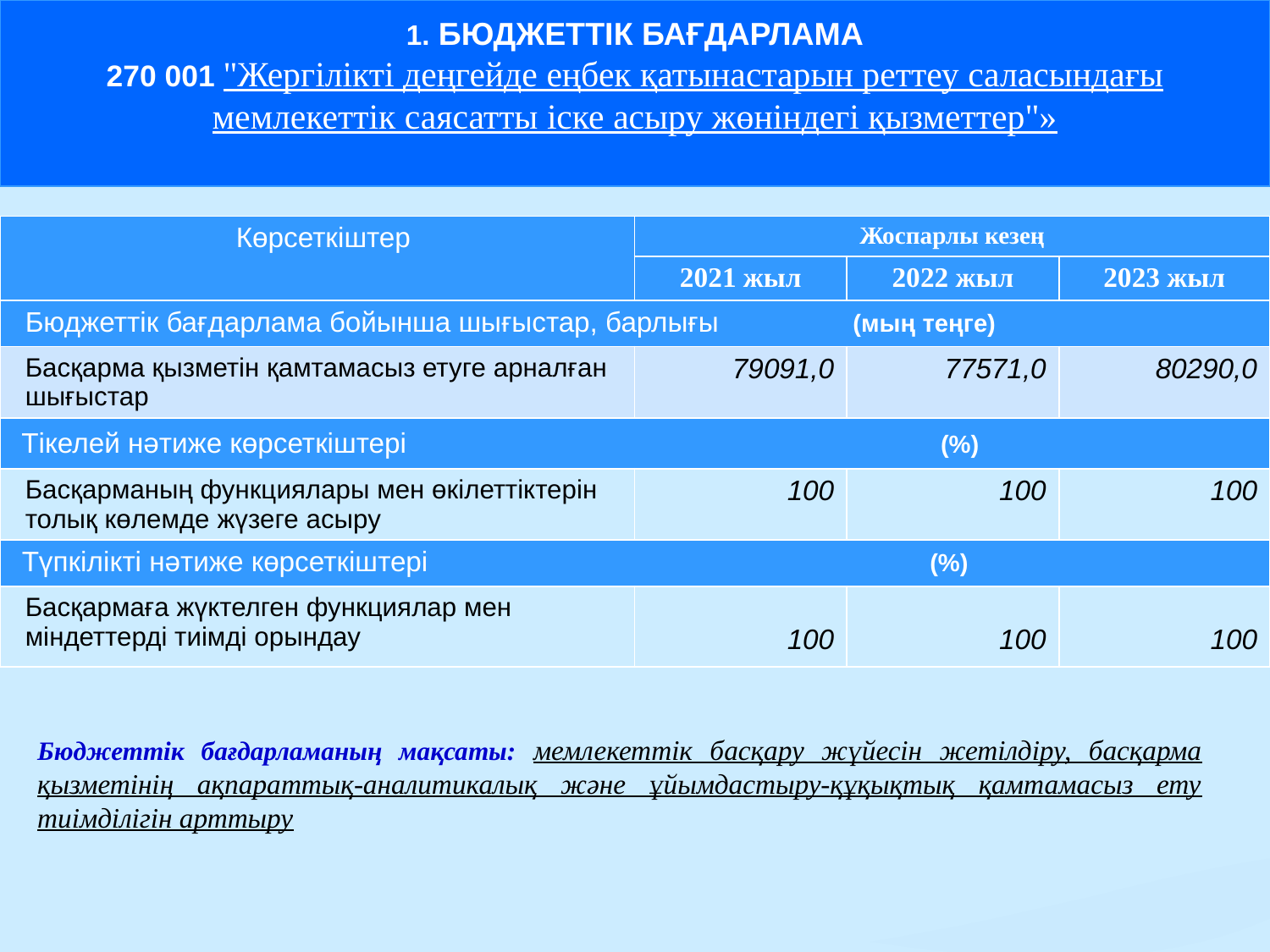

1. БЮДЖЕТТІК БАҒДАРЛАМА
270 001 "Жергілікті деңгейде еңбек қатынастарын реттеу саласындағы мемлекеттік саясатты іске асыру жөніндегі қызметтер"»

| Көрсеткіштер | Жоспарлы кезең |  |  |
| --- | --- | --- | --- |
|  | 2021 жыл | 2022 жыл | 2023 жыл |
| Бюджеттік бағдарлама бойынша шығыстар, барлығы (мың теңге) |  |  |  |
| Басқарма қызметін қамтамасыз етуге арналған шығыстар | 79091,0 | 77571,0 | 80290,0 |
| Тікелей нәтиже көрсеткіштері (%) |  |  |  |
| Басқарманың функциялары мен өкілеттіктерін толық көлемде жүзеге асыру | 100 | 100 | 100 |
| Түпкілікті нәтиже көрсеткіштері (%) |  |  |  |
| Басқармаға жүктелген функциялар мен міндеттерді тиімді орындау | 100 | 100 | 100 |
Бюджеттік бағдарламаның мақсаты: мемлекеттік басқару жүйесін жетілдіру, басқарма қызметінің ақпараттық-аналитикалық және ұйымдастыру-құқықтық қамтамасыз ету тиімділігін арттыру